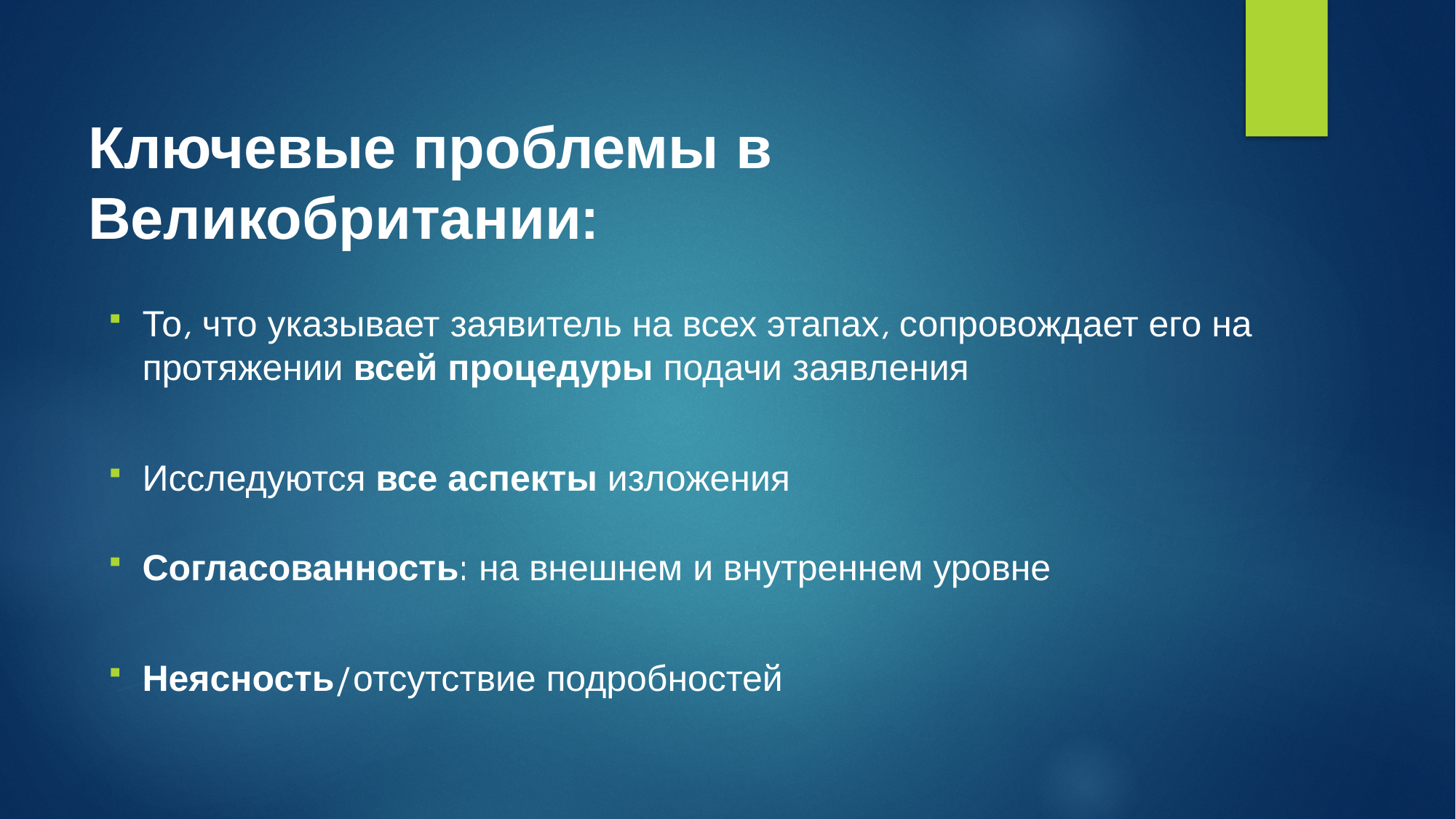

Ключевые проблемы в
Великобритании:

То, что указывает заявитель на всех этапах, сопровождает его на протяжении всей процедуры подачи заявления

Исследуются все аспекты изложения

Согласованность: на внешнем и внутреннем уровне

Неясность/отсутствие подробностей